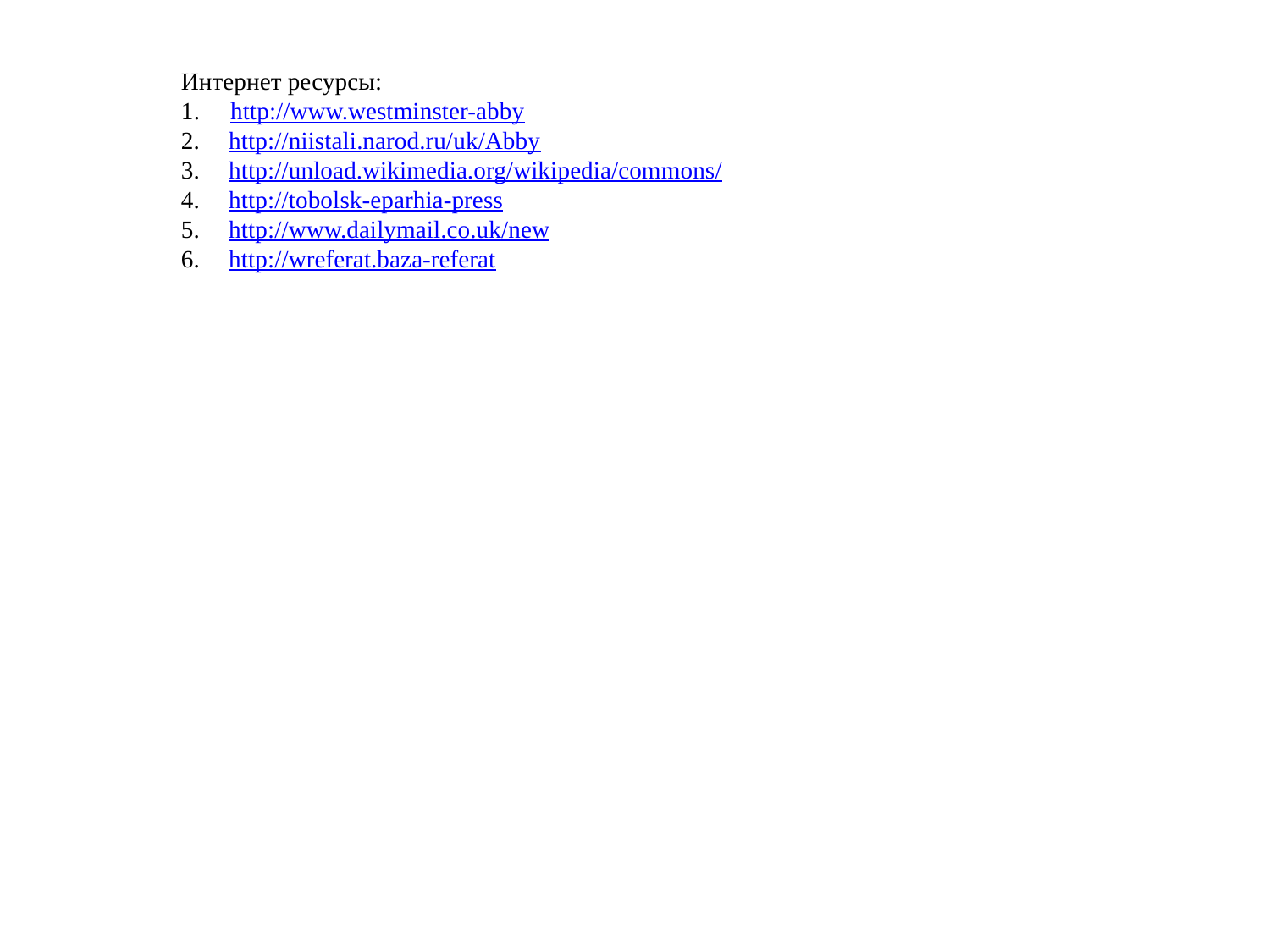

Интернет ресурсы:
1.     http://www.westminster-abby
http://niistali.narod.ru/uk/Abby
http://unload.wikimedia.org/wikipedia/commons/
http://tobolsk-eparhia-press
http://www.dailymail.co.uk/new
http://wreferat.baza-referat